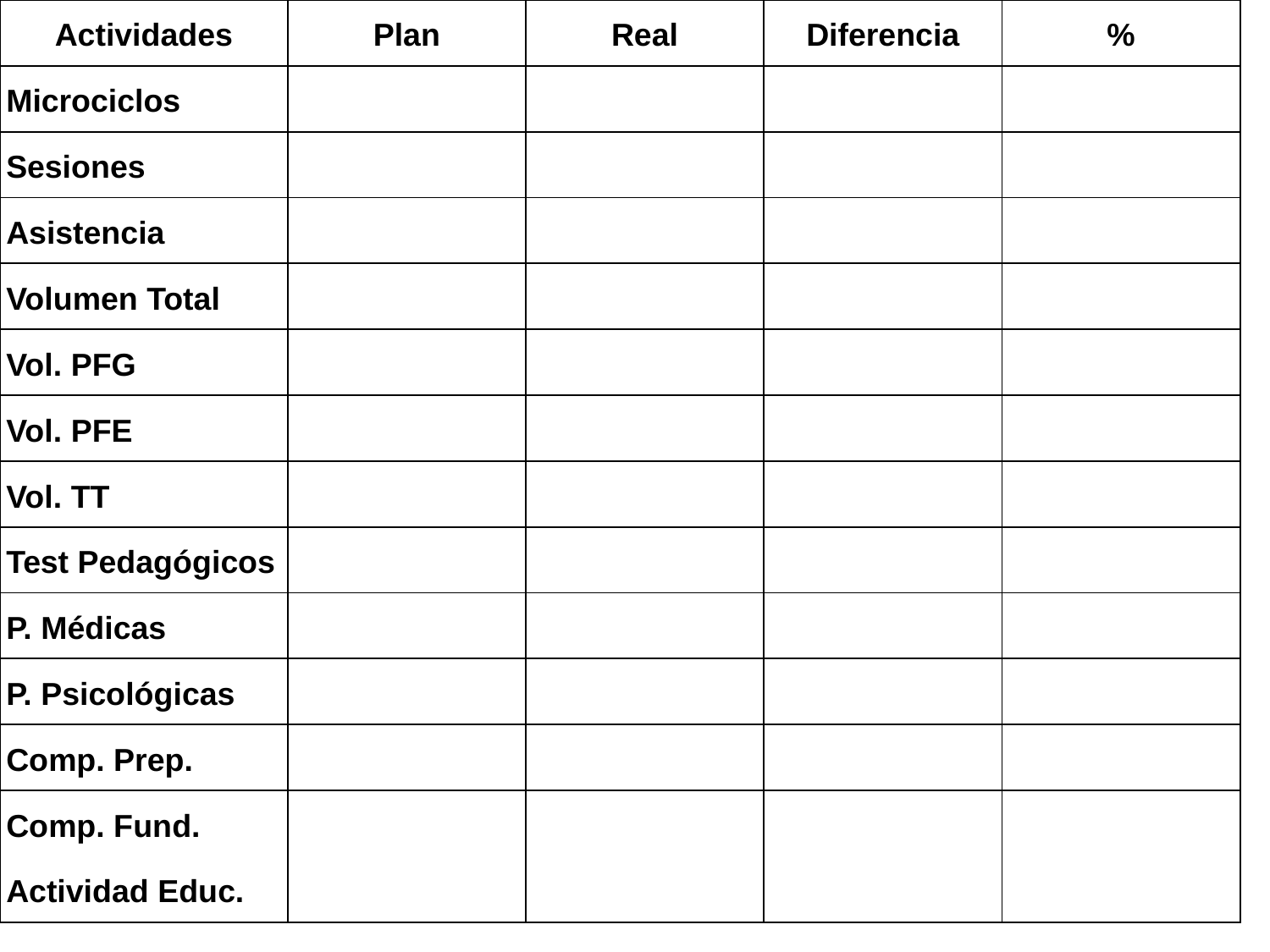

| Actividades | Plan | Real | Diferencia | % |
| --- | --- | --- | --- | --- |
| Microciclos |  |  |  |  |
| Sesiones |  |  |  |  |
| Asistencia |  |  |  |  |
| Volumen Total |  |  |  |  |
| Vol. PFG |  |  |  |  |
| Vol. PFE |  |  |  |  |
| Vol. TT |  |  |  |  |
| Test Pedagógicos |  |  |  |  |
| P. Médicas |  |  |  |  |
| P. Psicológicas |  |  |  |  |
| Comp. Prep. |  |  |  |  |
| Comp. Fund. |  |  |  |  |
| Actividad Educ. |  |  |  |  |